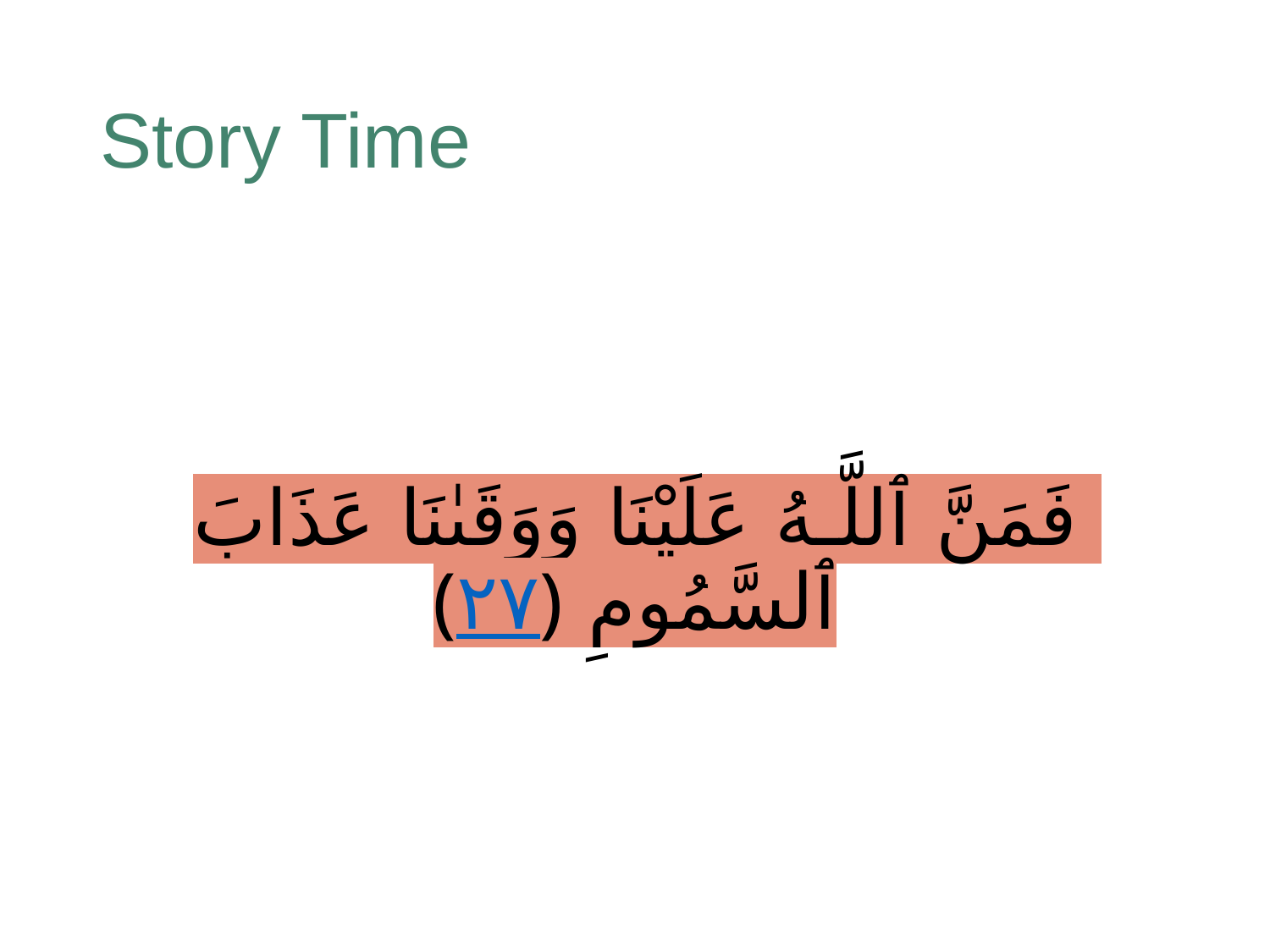

# Story Time

فَمَنَّ ٱللَّـهُ عَلَيْنَا وَوَقَىٰنَا عَذَابَ ٱلسَّمُومِ ﴿٢٧﴾